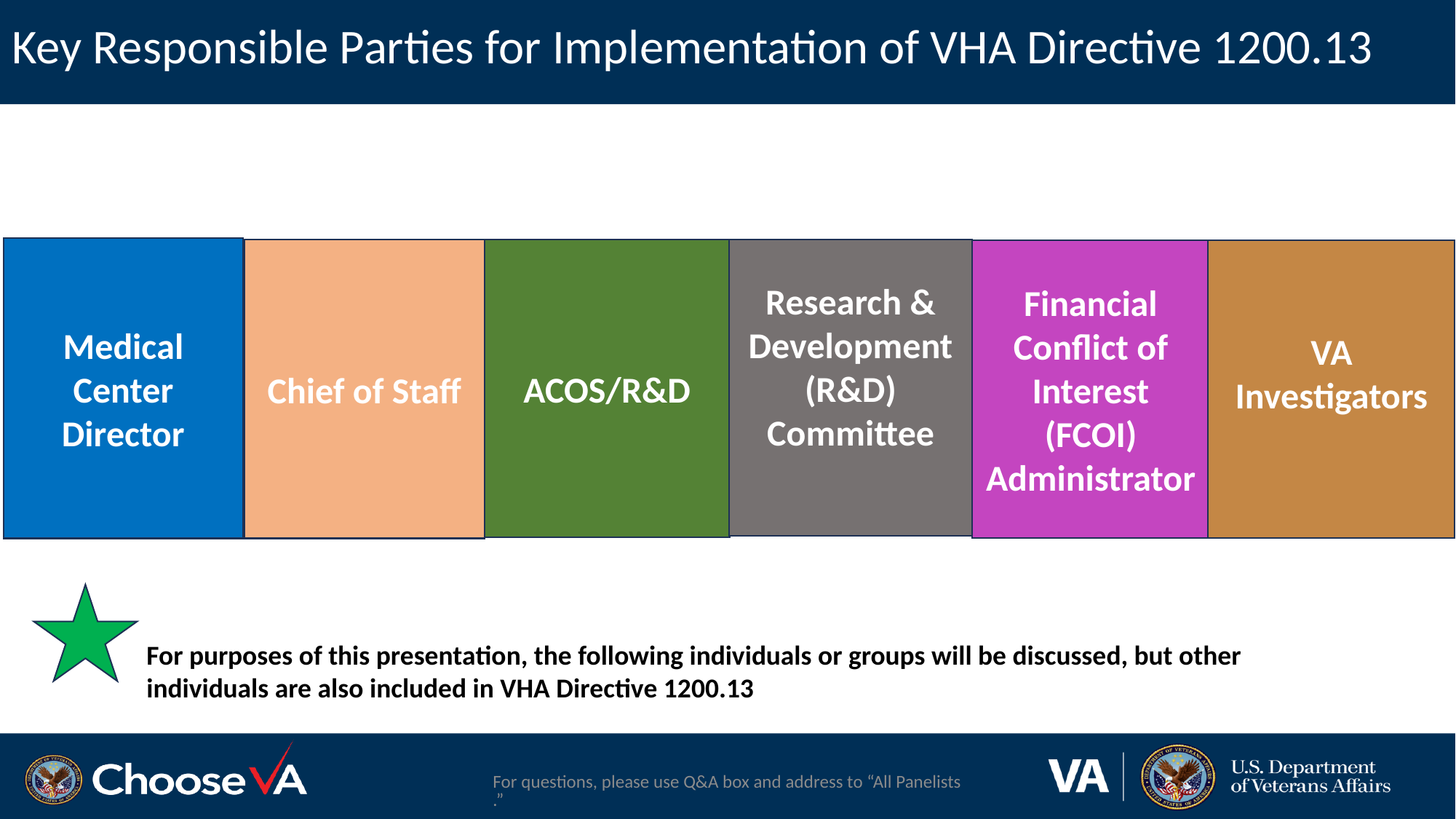

# Key Responsible Parties for Implementation of VHA Directive 1200.13

Medical Center Director

ACOS/R&D

Chief of Staff
Research & Development (R&D) Committee

Financial Conflict of Interest (FCOI) Administrator
VA Investigators

For purposes of this presentation, the following individuals or groups will be discussed, but other individuals are also included in VHA Directive 1200.13
For questions, please use Q&A box and address to “All Panelists.”